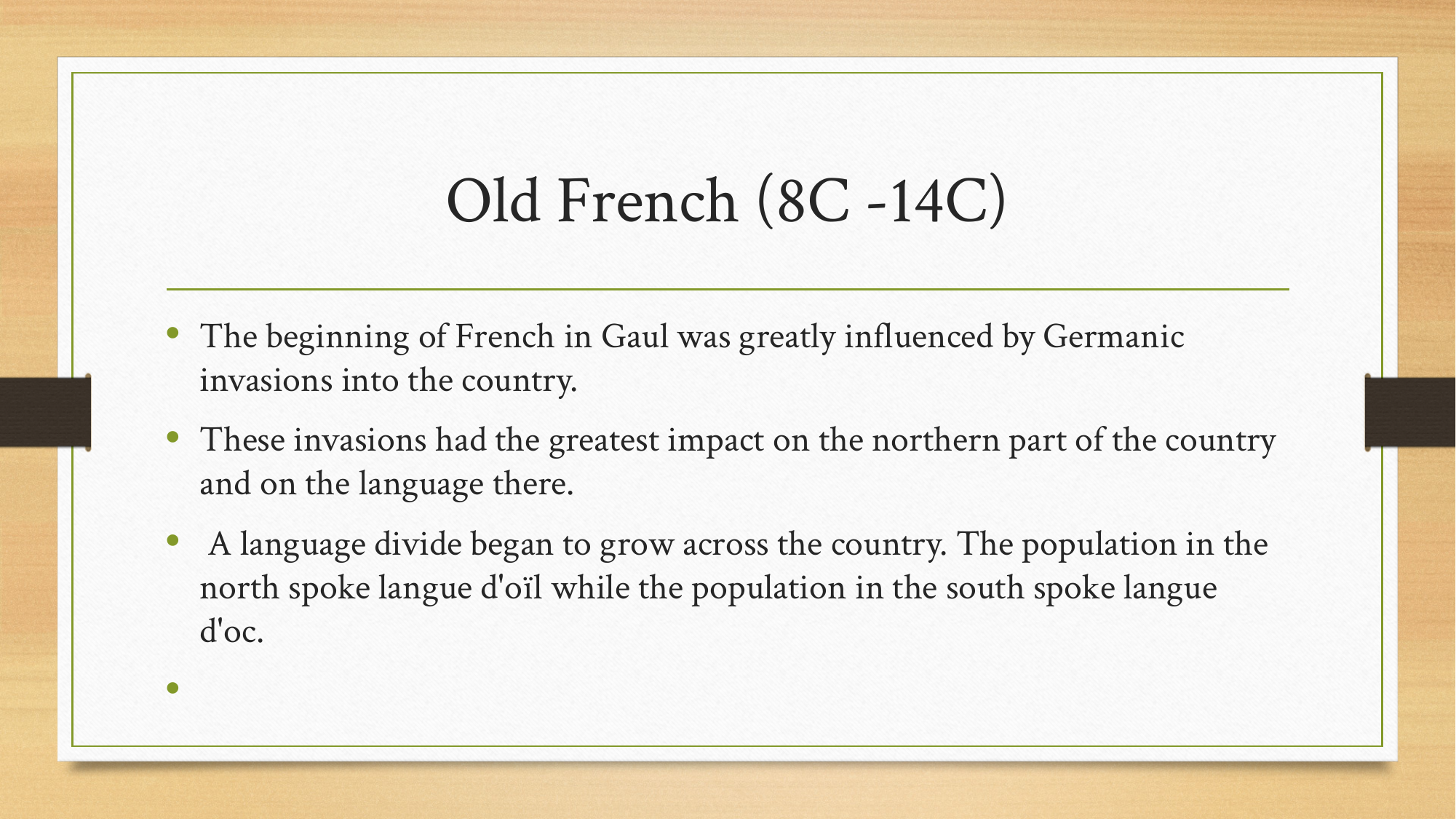

# Old French (8C -14C)
The beginning of French in Gaul was greatly influenced by Germanic invasions into the country.
These invasions had the greatest impact on the northern part of the country and on the language there.
 A language divide began to grow across the country. The population in the north spoke langue d'oïl while the population in the south spoke langue d'oc.